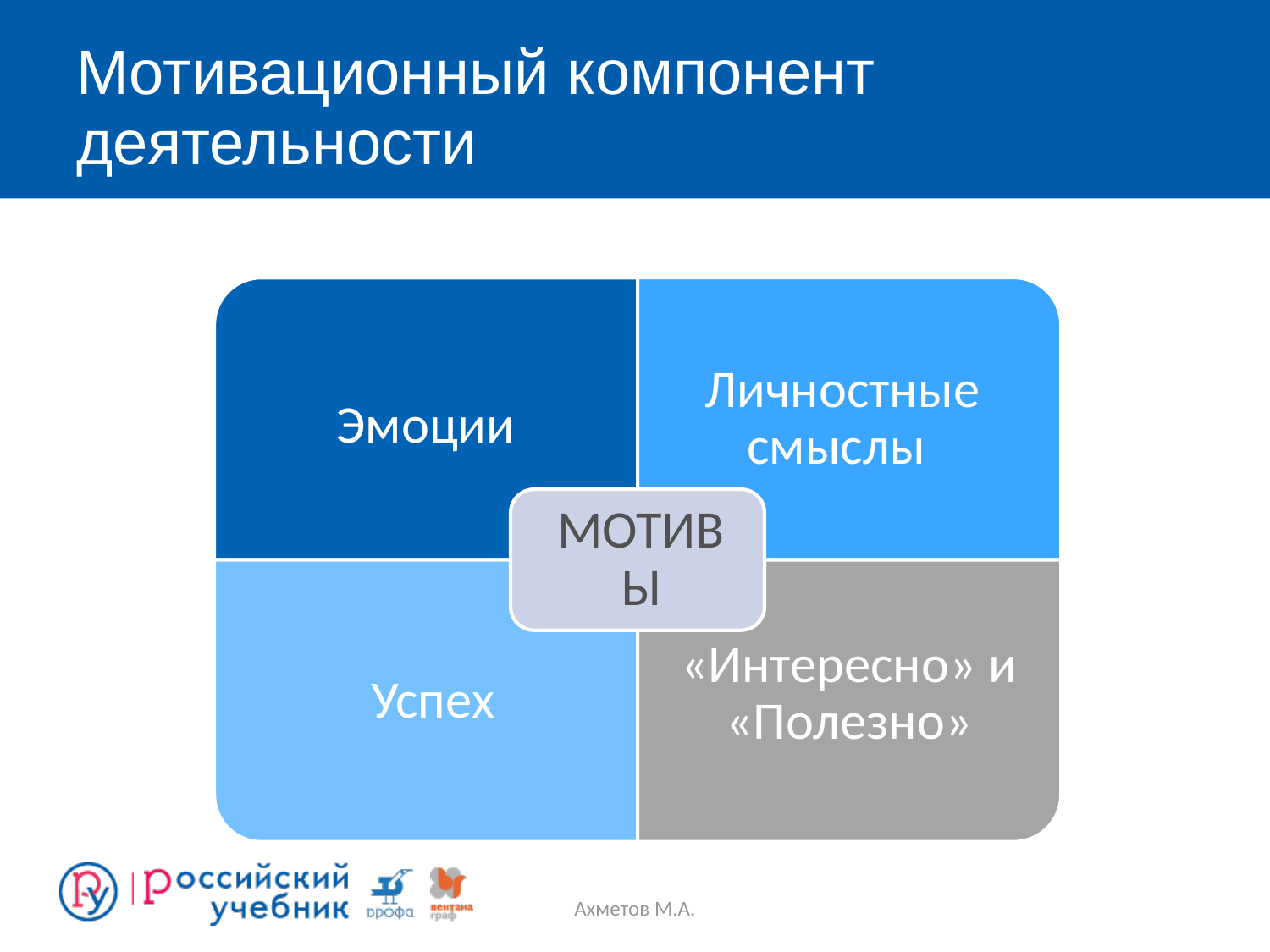

# Мотивационный компонент деятельности
Эмоции
Личностные смыслы
Успех
«Интересно» и «Полезно»
МОТИВЫ
Ахметов М.А.